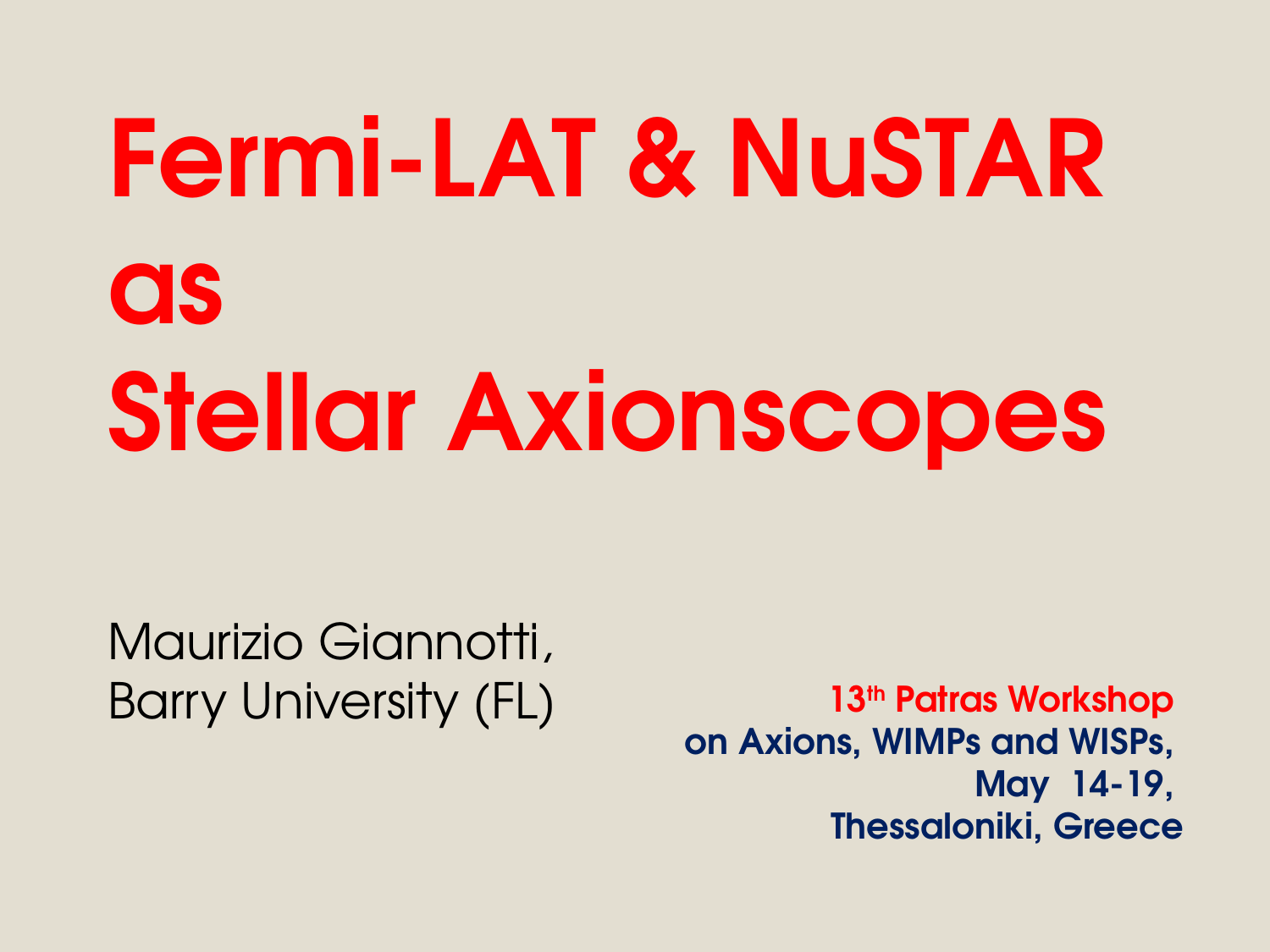

Fermi-LAT & NuSTAR as
Stellar Axionscopes
Maurizio Giannotti,
Barry University (FL)
13th Patras Workshop
on Axions, WIMPs and WISPs,
May  14-19,
Thessaloniki, Greece